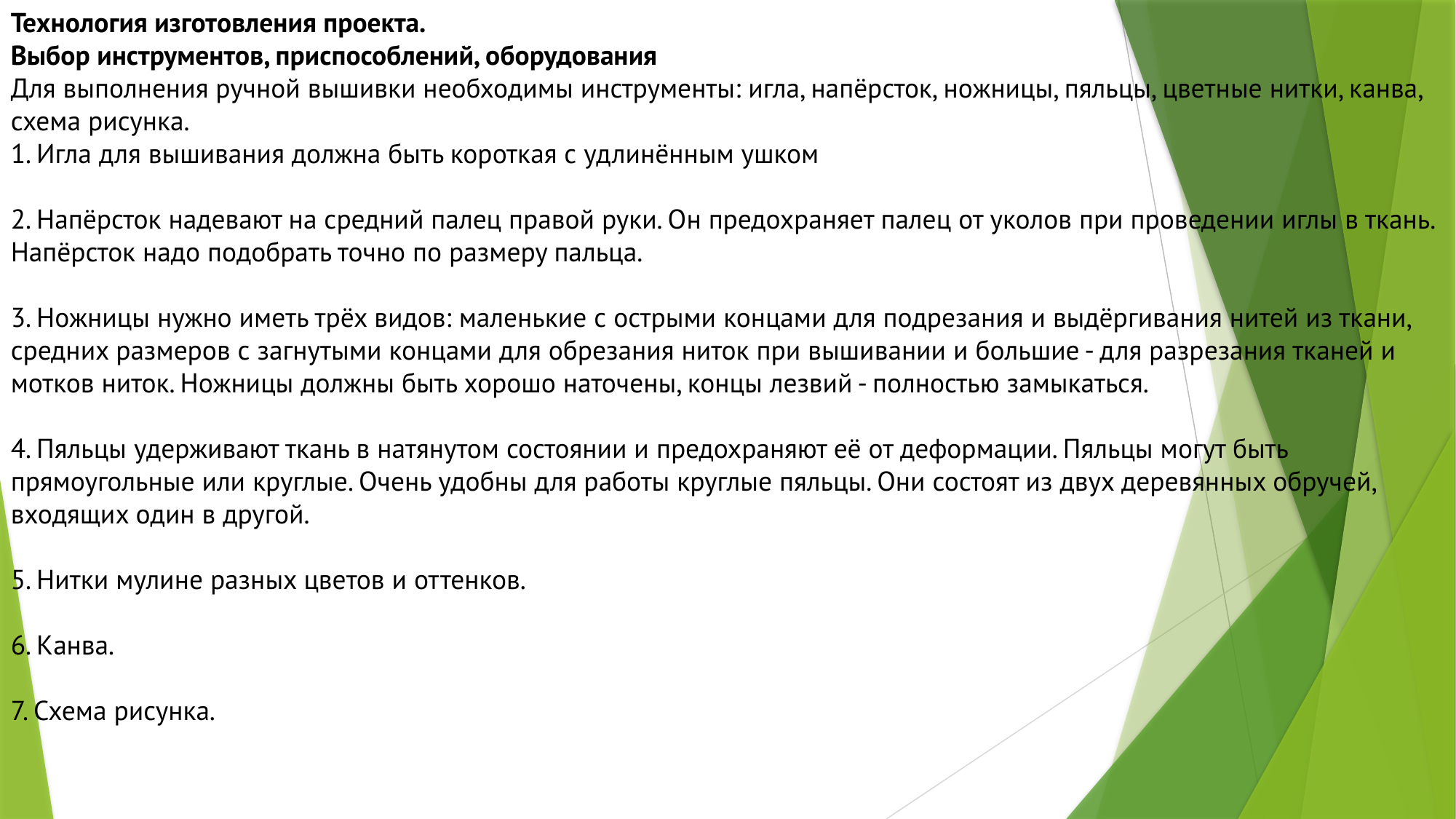

Технология изготовления проекта.
Выбор инструментов, приспособлений, оборудования
Для выполнения ручной вышивки необходимы инструменты: игла, напёрсток, ножницы, пяльцы, цветные нитки, канва, схема рисунка.
1. Игла для вышивания должна быть короткая с удлинённым ушком 
2. Напёрсток надевают на средний палец правой руки. Он предохраняет палец от уколов при проведении иглы в ткань. Напёрсток надо подобрать точно по размеру пальца.
3. Ножницы нужно иметь трёх видов: маленькие с острыми концами для подрезания и выдёргивания нитей из ткани, средних размеров с загнутыми концами для обрезания ниток при вышивании и большие - для разрезания тканей и мотков ниток. Ножницы должны быть хорошо наточены, концы лезвий - полностью замыкаться.
4. Пяльцы удерживают ткань в натянутом состоянии и предохраняют её от деформации. Пяльцы могут быть прямоугольные или круглые. Очень удобны для работы круглые пяльцы. Они состоят из двух деревянных обручей, входящих один в другой. 
5. Нитки мулине разных цветов и оттенков.
6. Канва.
7. Схема рисунка.